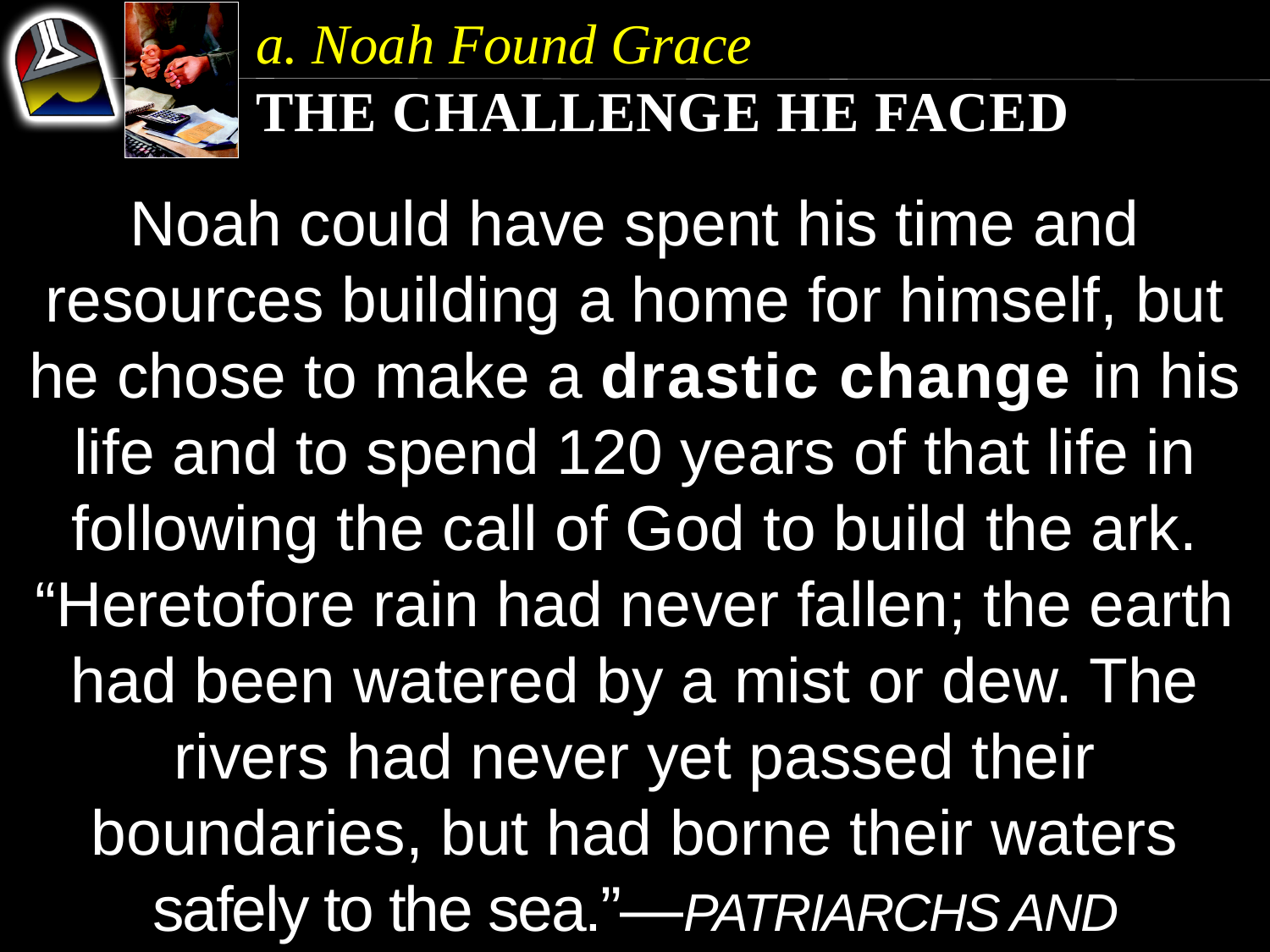

a. Noah Found Grace
The Challenge He faced
Noah could have spent his time and resources building a home for himself, but he chose to make a drastic change in his life and to spend 120 years of that life in following the call of God to build the ark.
“Heretofore rain had never fallen; the earth had been watered by a mist or dew. The rivers had never yet passed their boundaries, but had borne their waters safely to the sea.”—Patriarchs and Prophets 96.